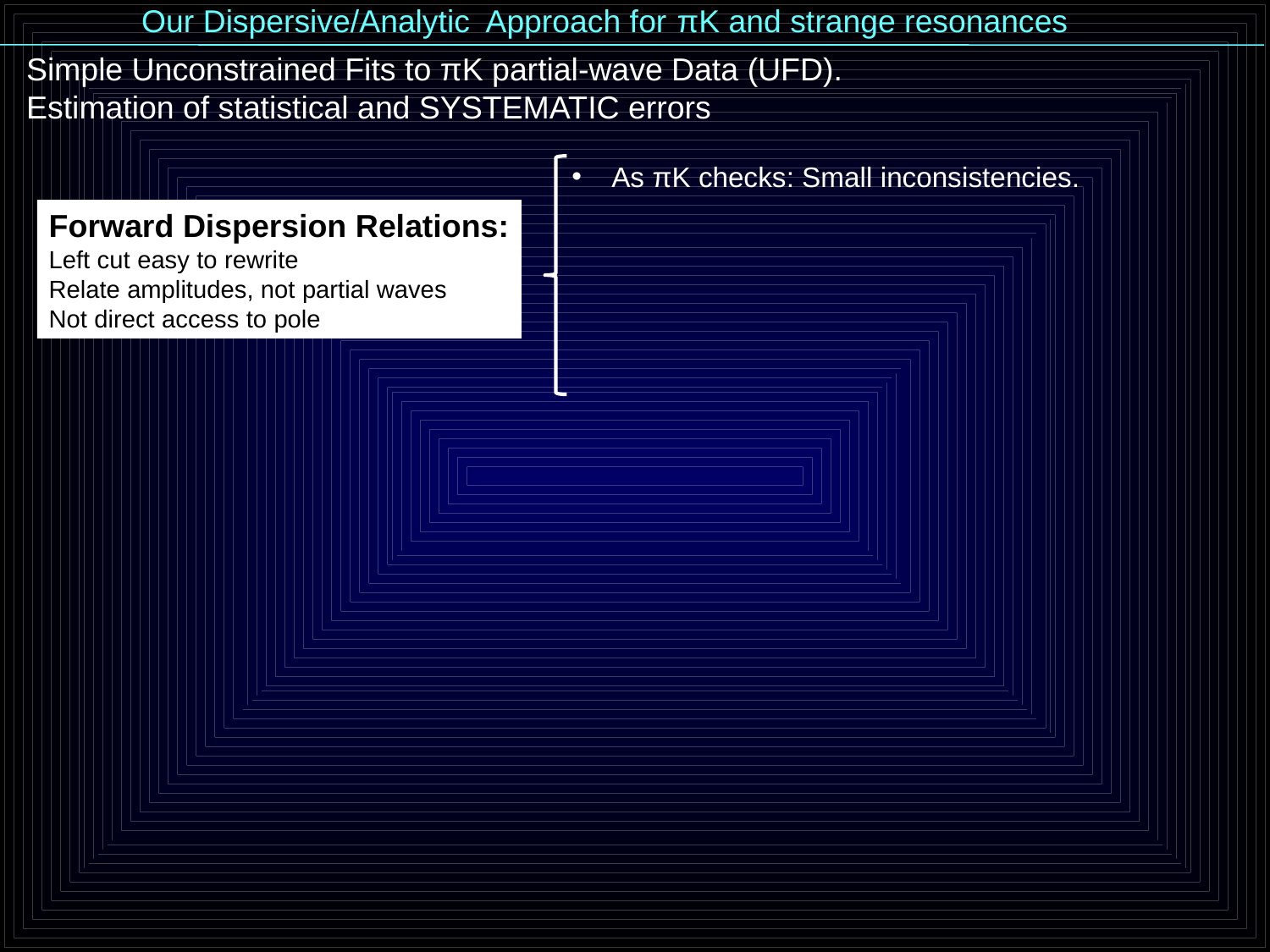

Our Dispersive/Analytic  Approach for πK and strange resonances
Simple Unconstrained Fits to πK partial-wave Data (UFD).
Estimation of statistical and SYSTEMATIC errors

As πK checks: Small inconsistencies.

Forward Dispersion Relations:
Left cut easy to rewrite
Relate amplitudes, not partial waves
Not direct access to pole